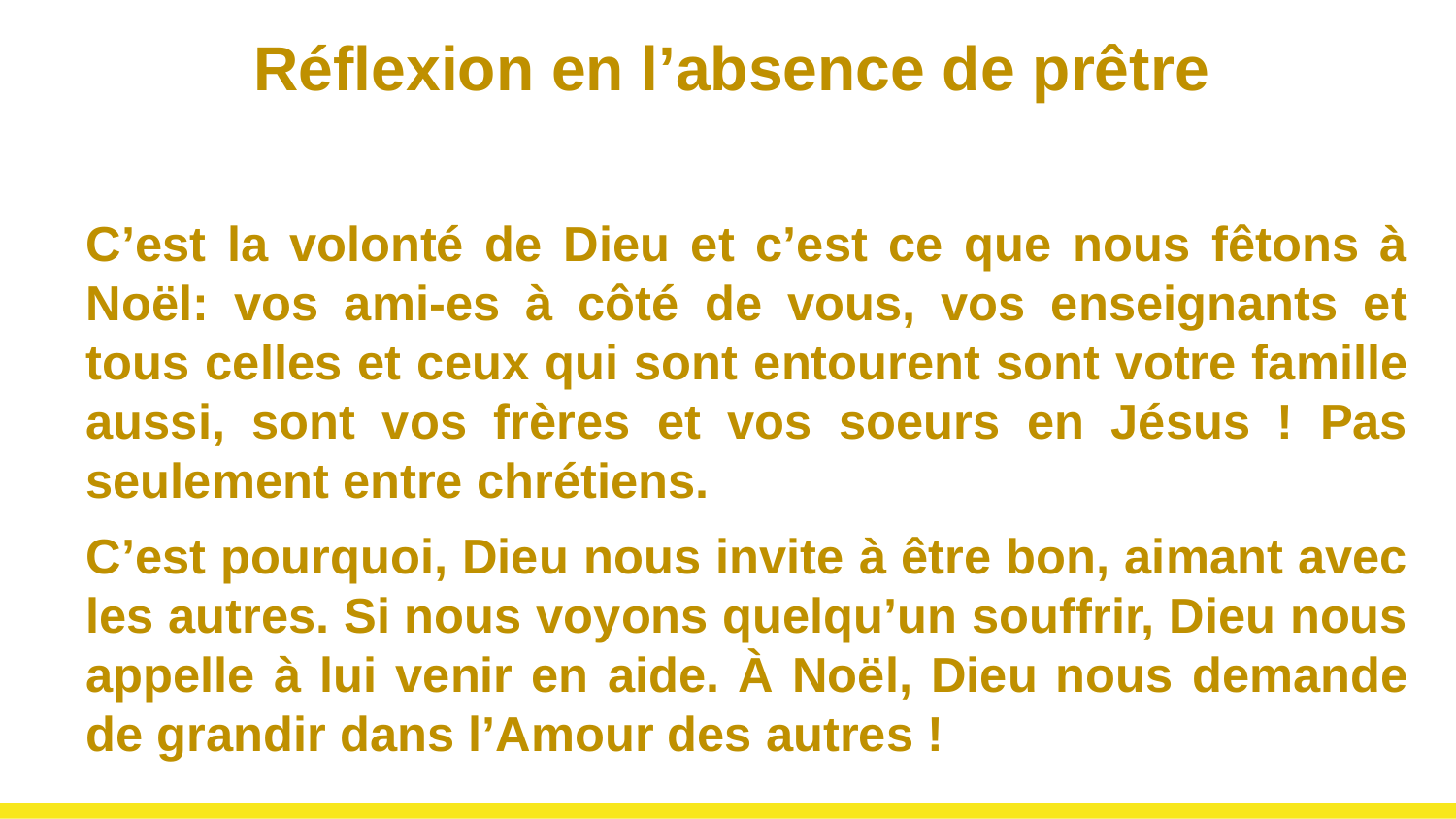

# Réflexion en l’absence de prêtre
C’est la volonté de Dieu et c’est ce que nous fêtons à Noël: vos ami-es à côté de vous, vos enseignants et tous celles et ceux qui sont entourent sont votre famille aussi, sont vos frères et vos soeurs en Jésus ! Pas seulement entre chrétiens.
C’est pourquoi, Dieu nous invite à être bon, aimant avec les autres. Si nous voyons quelqu’un souffrir, Dieu nous appelle à lui venir en aide. À Noël, Dieu nous demande de grandir dans l’Amour des autres !